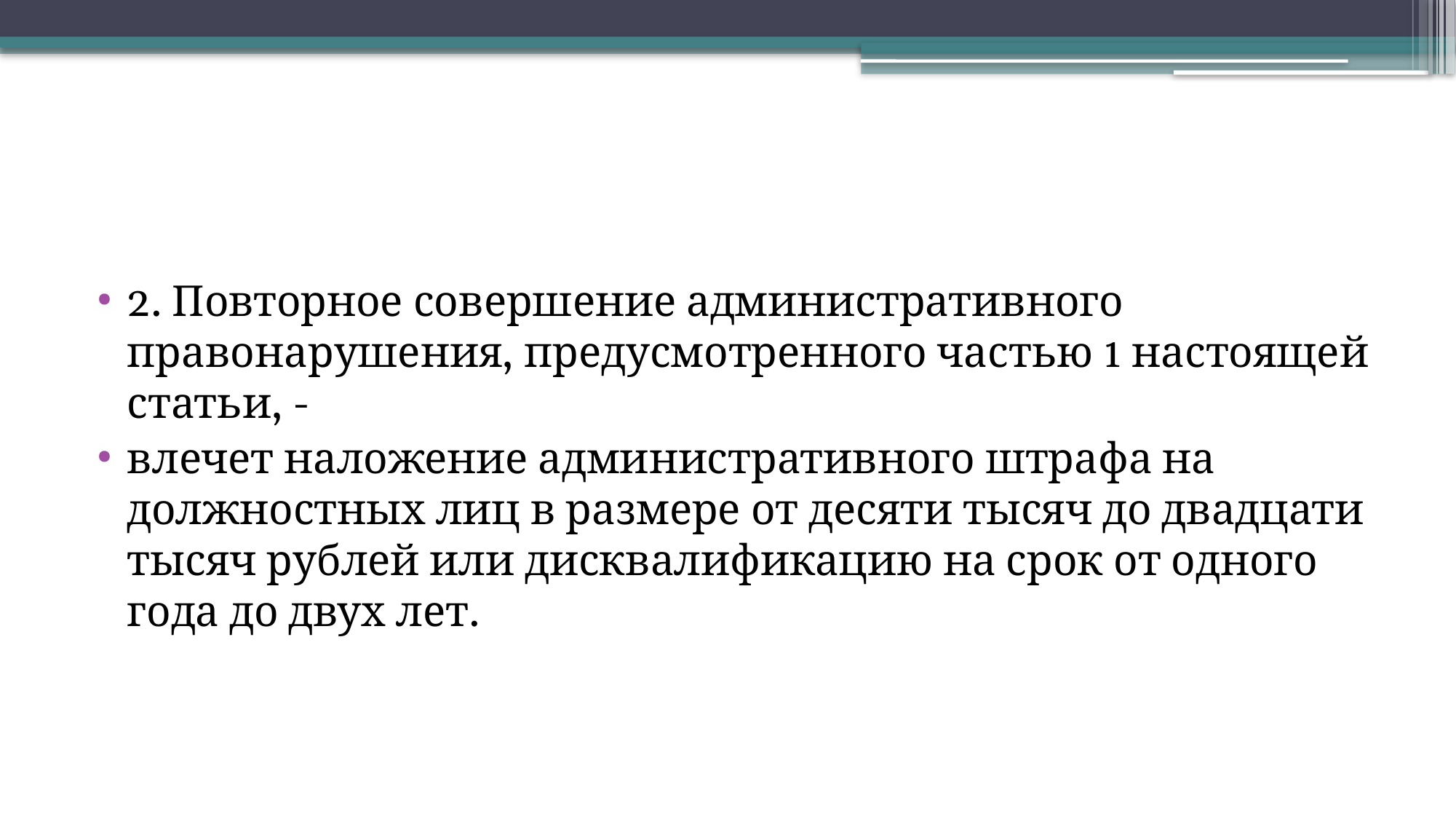

#
2. Повторное совершение административного правонарушения, предусмотренного частью 1 настоящей статьи, -
влечет наложение административного штрафа на должностных лиц в размере от десяти тысяч до двадцати тысяч рублей или дисквалификацию на срок от одного года до двух лет.